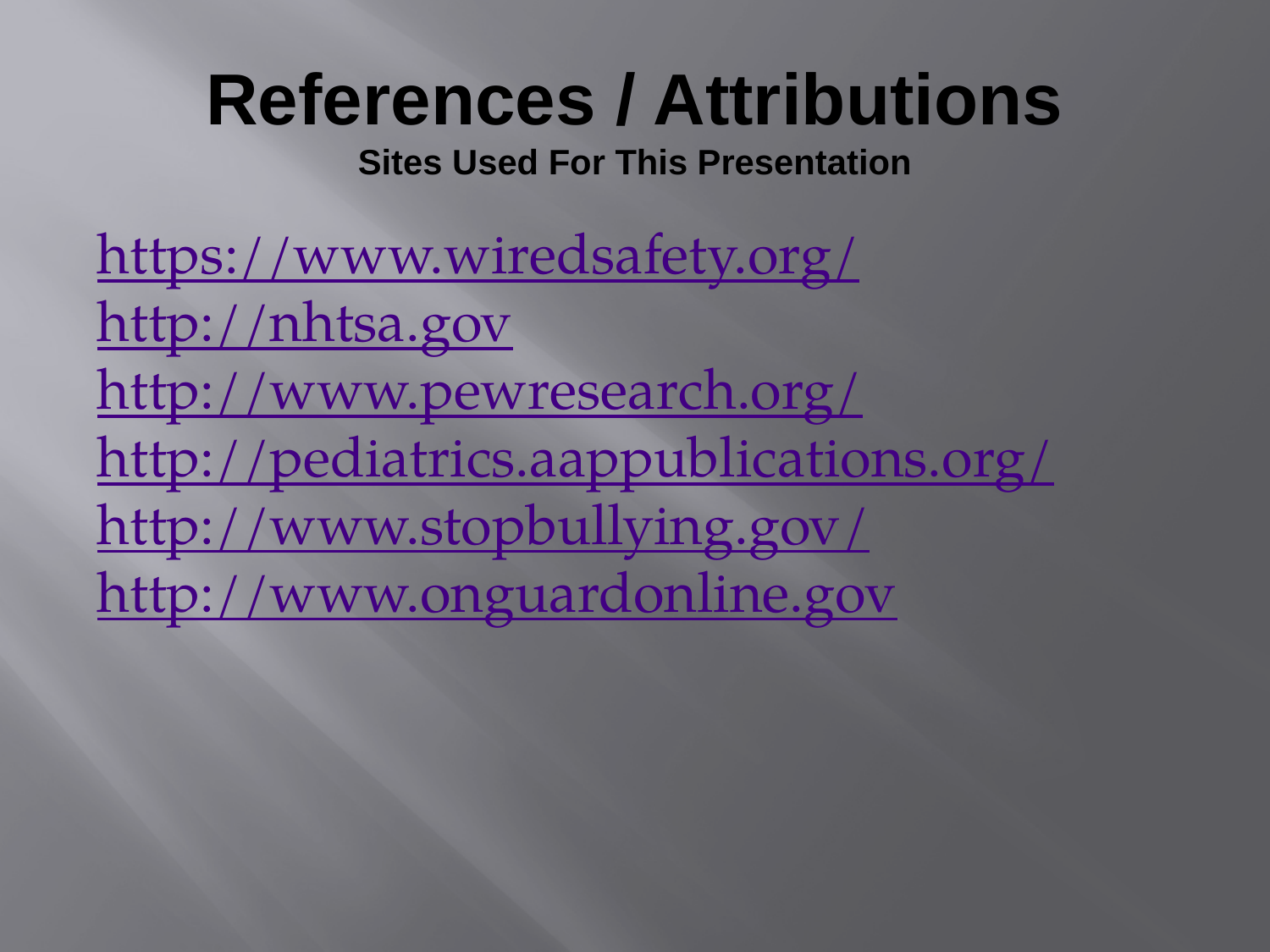

# References / Attributions Sites Used For This Presentation
https://www.wiredsafety.org/
http://nhtsa.gov
http://www.pewresearch.org/
http://pediatrics.aappublications.org/
http://www.stopbullying.gov/
http://www.onguardonline.gov